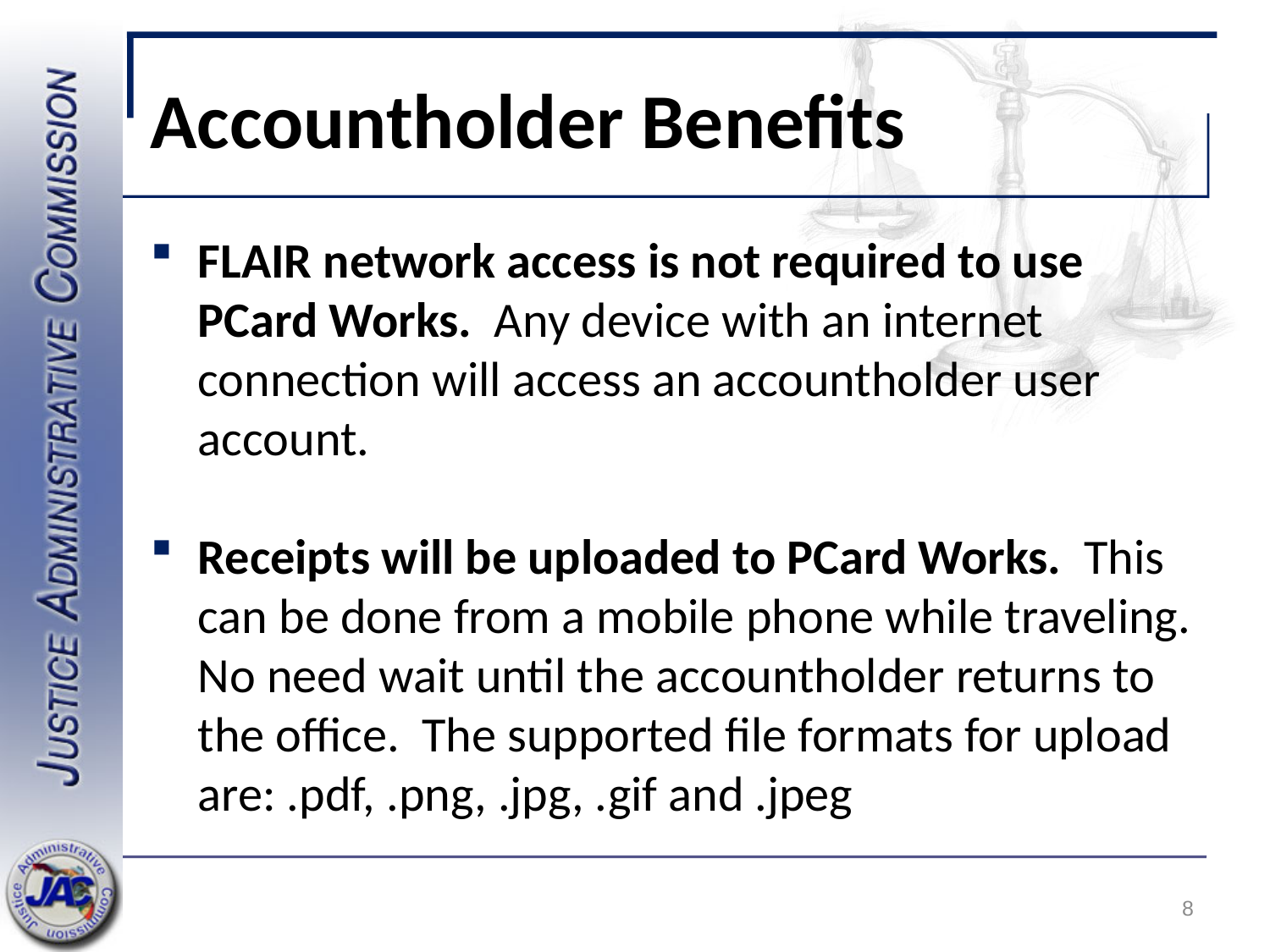

# Accountholder Benefits
FLAIR network access is not required to use PCard Works.  Any device with an internet connection will access an accountholder user account.

Receipts will be uploaded to PCard Works.  This can be done from a mobile phone while traveling. No need wait until the accountholder returns to the office.  The supported file formats for upload are: .pdf, .png, .jpg, .gif and .jpeg
8